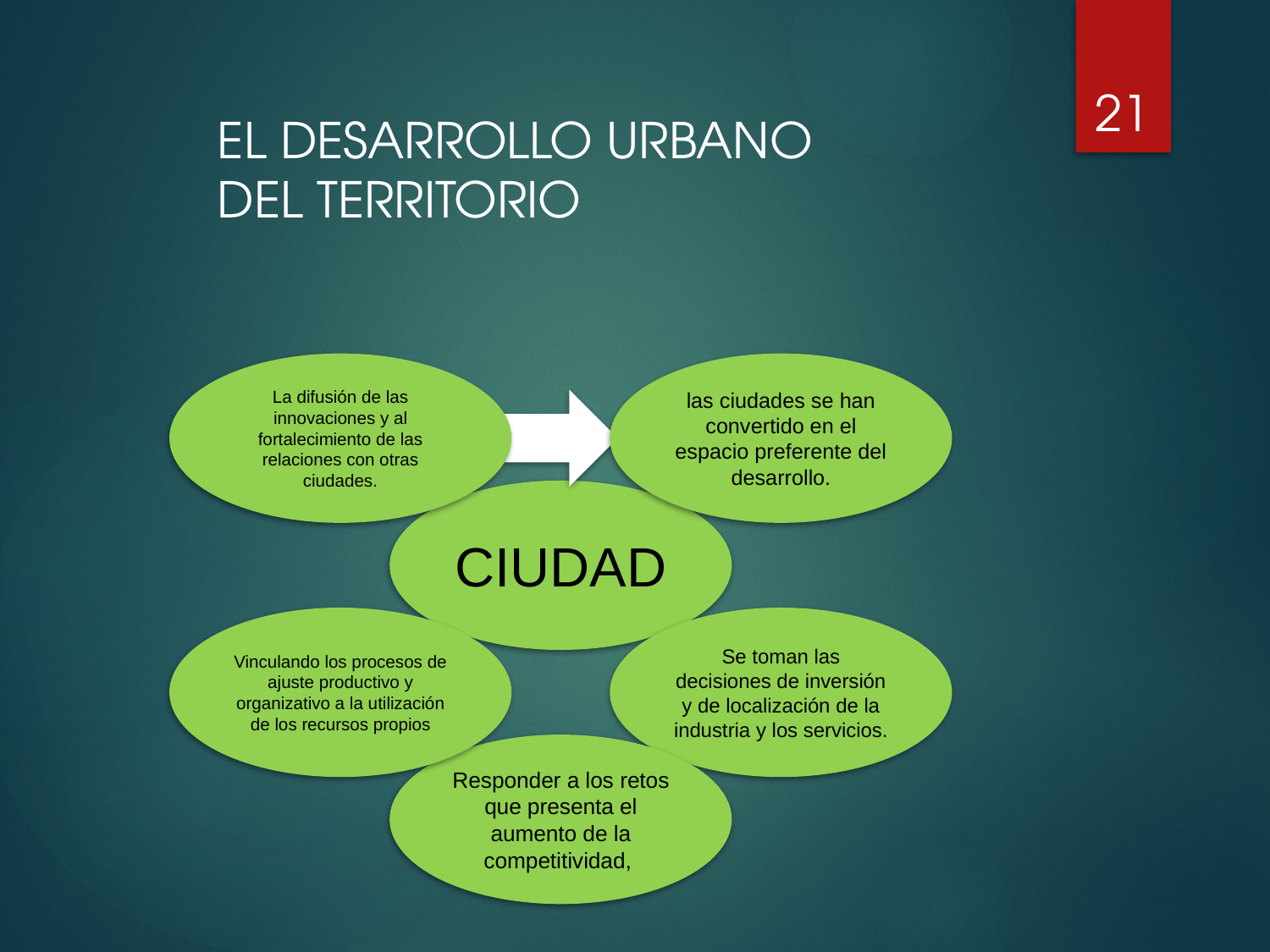

21
EL DESARROLLO URBANO DEL TERRITORIO
CIUDAD
las ciudades se han convertido en el espacio preferente del desarrollo.
Se toman las decisiones de inversión y de localización de la industria y los servicios.
Vinculando los procesos de ajuste productivo y organizativo a la utilización de los recursos propios
La difusión de las innovaciones y al fortalecimiento de las relaciones con otras ciudades.
Responder a los retos que presenta el aumento de la competitividad,